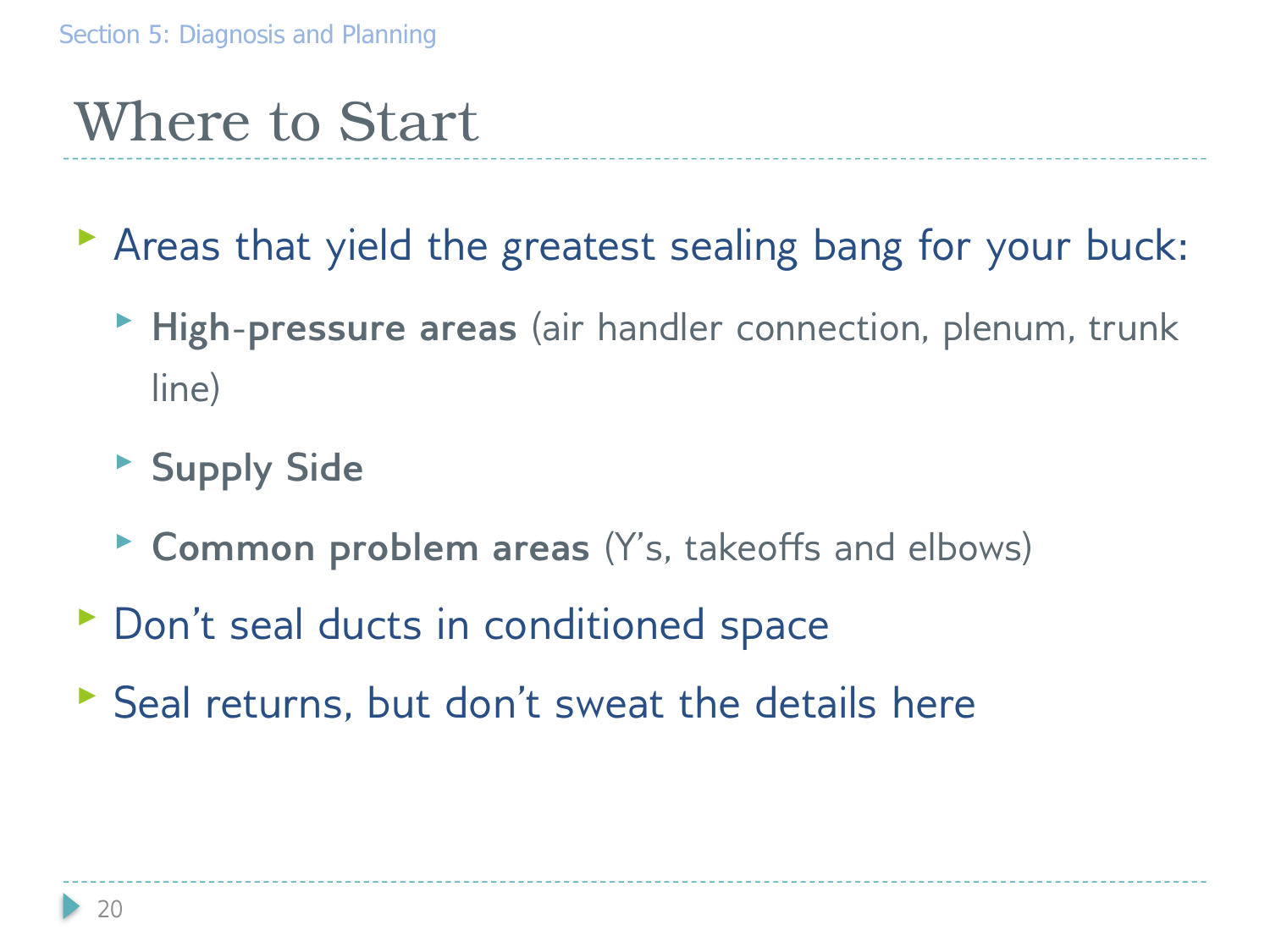

Section 5: Diagnosis and Planning
# Where to Start
Areas that yield the greatest sealing bang for your buck:
High-pressure areas (air handler connection, plenum, trunk line)
Supply Side
Common problem areas (Y’s, takeoffs and elbows)
Don’t seal ducts in conditioned space
Seal returns, but don’t sweat the details here

20